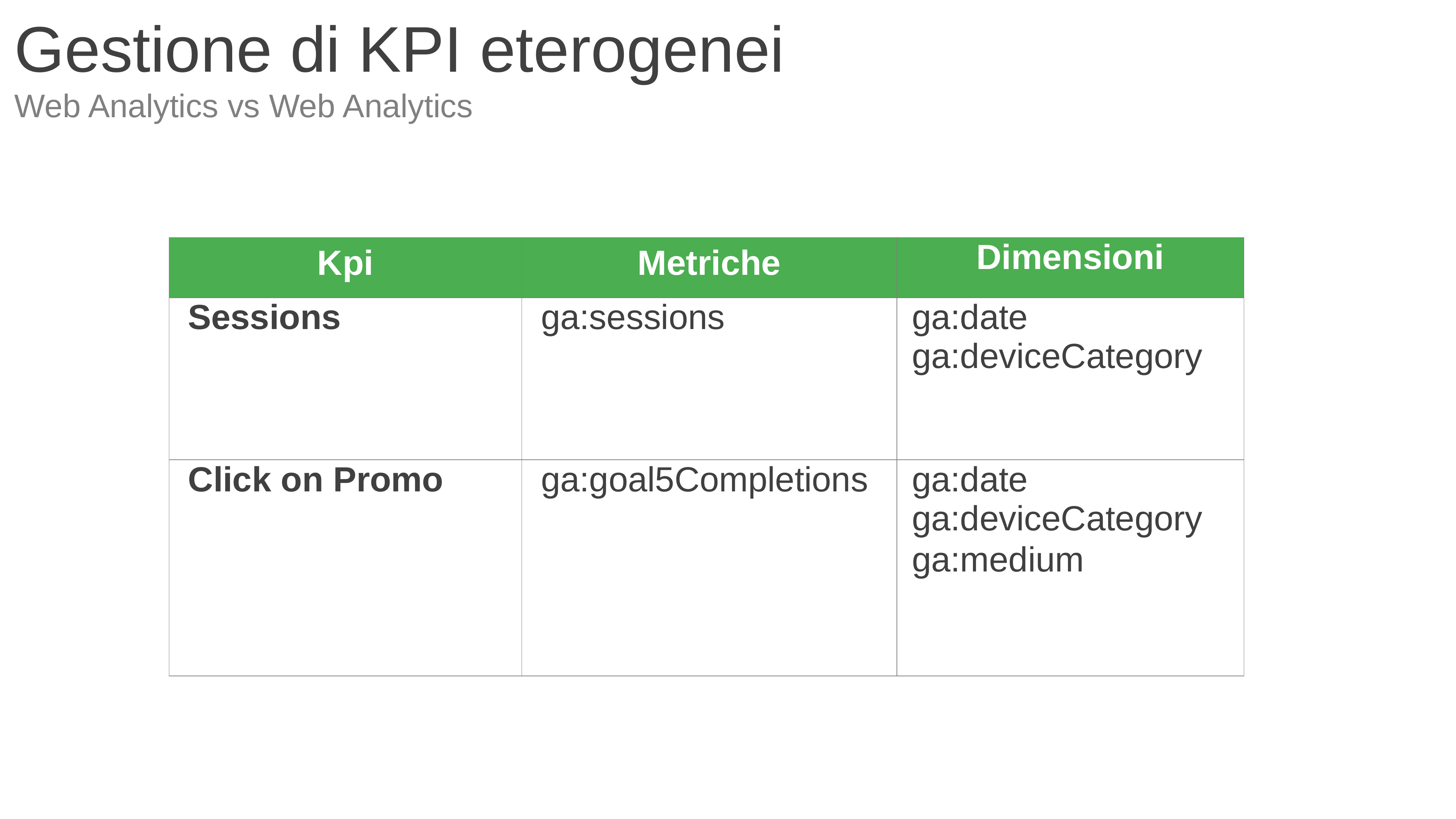

Gestione di KPI eterogenei
Web Analytics vs Web Analytics
| Kpi | Metriche | Dimensioni |
| --- | --- | --- |
| Sessions | ga:sessions | ga:date ga:deviceCategory |
| Click on Promo | ga:goal5Completions | ga:date ga:deviceCategory ga:medium |